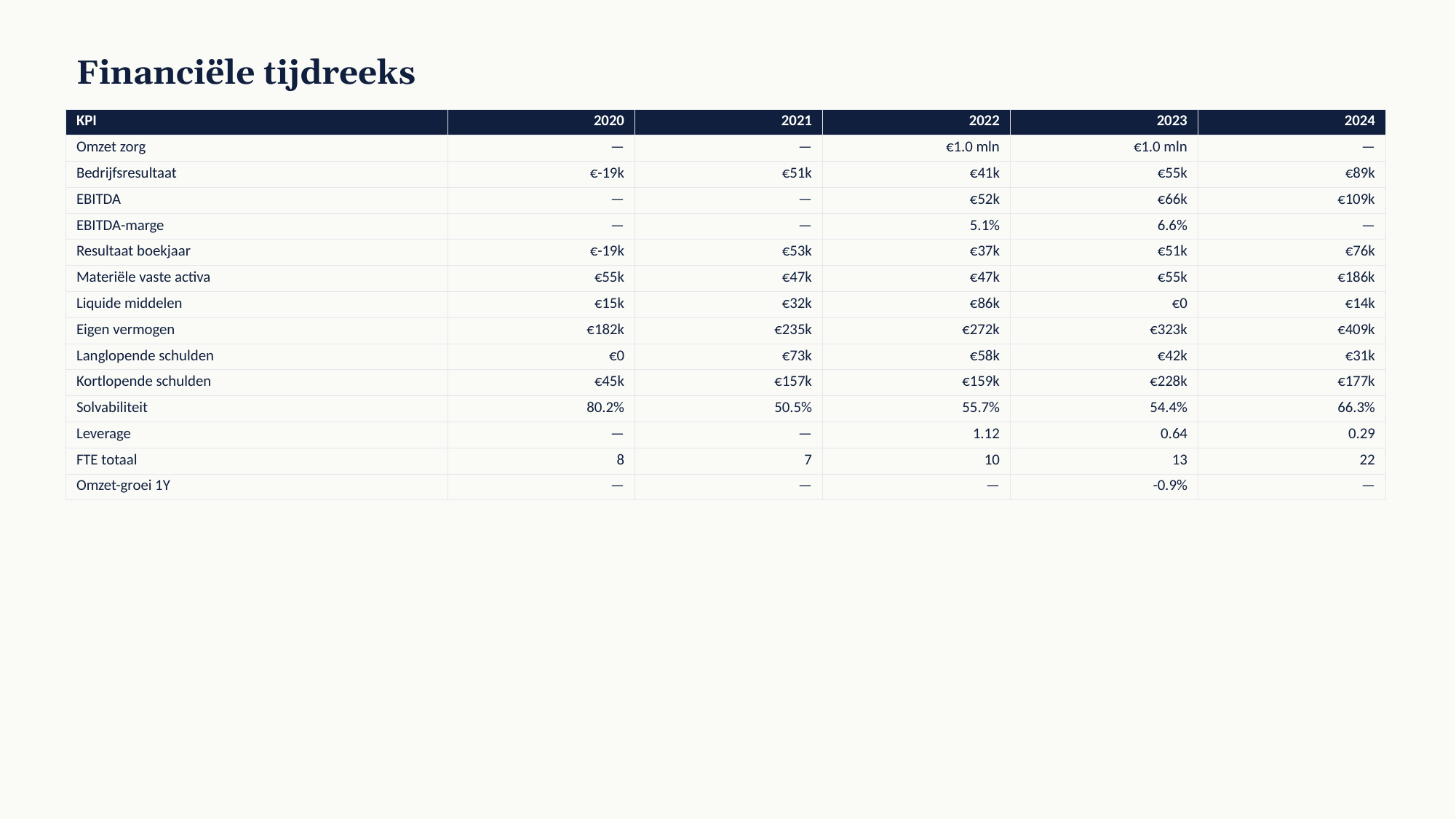

Financiële tijdreeks
| KPI | 2020 | 2021 | 2022 | 2023 | 2024 |
| --- | --- | --- | --- | --- | --- |
| Omzet zorg | — | — | €1.0 mln | €1.0 mln | — |
| Bedrijfsresultaat | €-19k | €51k | €41k | €55k | €89k |
| EBITDA | — | — | €52k | €66k | €109k |
| EBITDA-marge | — | — | 5.1% | 6.6% | — |
| Resultaat boekjaar | €-19k | €53k | €37k | €51k | €76k |
| Materiële vaste activa | €55k | €47k | €47k | €55k | €186k |
| Liquide middelen | €15k | €32k | €86k | €0 | €14k |
| Eigen vermogen | €182k | €235k | €272k | €323k | €409k |
| Langlopende schulden | €0 | €73k | €58k | €42k | €31k |
| Kortlopende schulden | €45k | €157k | €159k | €228k | €177k |
| Solvabiliteit | 80.2% | 50.5% | 55.7% | 54.4% | 66.3% |
| Leverage | — | — | 1.12 | 0.64 | 0.29 |
| FTE totaal | 8 | 7 | 10 | 13 | 22 |
| Omzet-groei 1Y | — | — | — | -0.9% | — |